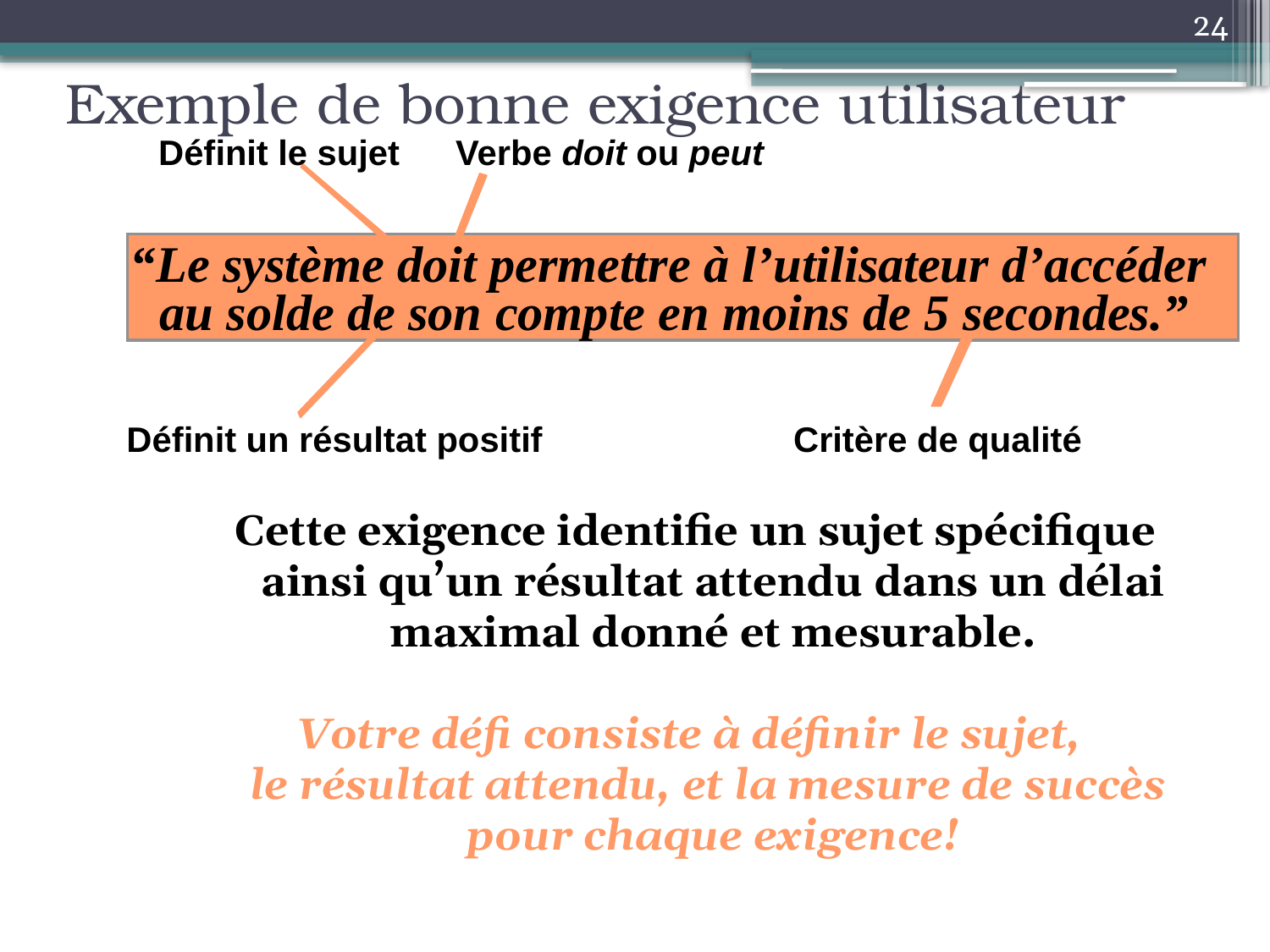

24
# Exemple de bonne exigence utilisateur

Définit le sujet
Verbe doit ou peut

“Le système doit permettre à l’utilisateur d’accéder

au solde de son compte en moins de 5 secondes.”

Définit un résultat positif
Critère de qualité

Cette exigence identifie un sujet spécifique ainsi qu’un résultat attendu dans un délai maximal donné et mesurable.

Votre défi consiste à définir le sujet,
le résultat attendu, et la mesure de succès
pour chaque exigence!